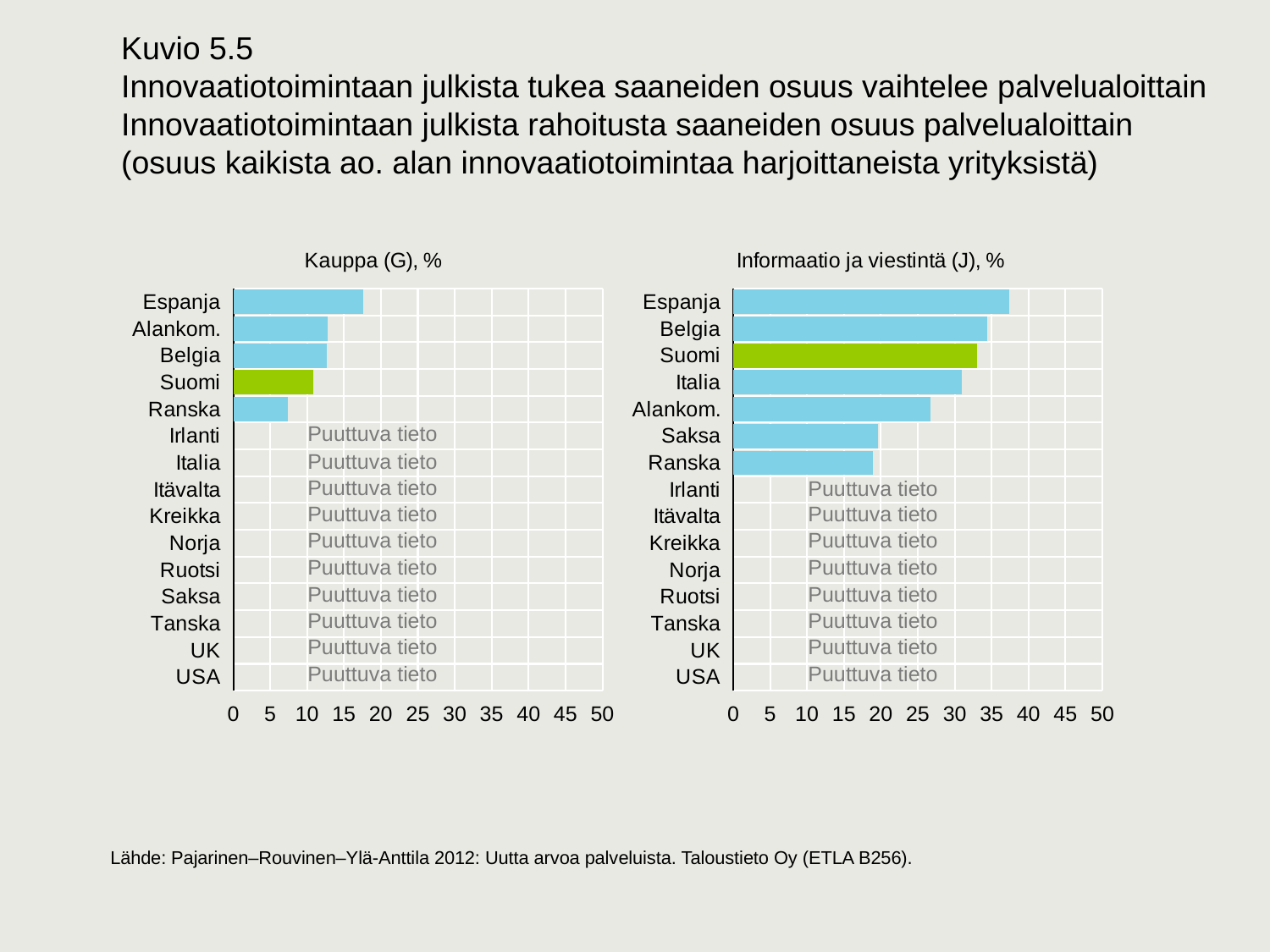

Kuvio 5.5
Innovaatiotoimintaan julkista tukea saaneiden osuus vaihtelee palvelualoittain
Innovaatiotoimintaan julkista rahoitusta saaneiden osuus palvelualoittain (osuus kaikista ao. alan innovaatiotoimintaa harjoittaneista yrityksistä)

### Chart: Kauppa (G), %

| Category | arvo |
|---|---|
| USA | None |
| UK | None |
| Tanska | None |
| Saksa | None |
| Ruotsi | None |
| Norja | None |
| Kreikka | None |
| Itävalta | None |
| Italia | None |
| Irlanti | None |
| Ranska | 7.44 |
| Suomi | 10.8 |
| Belgia | 12.72 |
| Alankom. | 12.74 |
| Espanja | 17.62 |

### Chart: Informaatio ja viestintä (J), %

| Category | arvo |
|---|---|
| USA | None |
| UK | None |
| Tanska | None |
| Ruotsi | None |
| Norja | None |
| Kreikka | None |
| Itävalta | None |
| Irlanti | None |
| Ranska | 18.88 |
| Saksa | 19.62 |
| Alankom. | 26.71 |
| Italia | 30.92 |
| Suomi | 33.0 |
| Belgia | 34.34 |
| Espanja | 37.41 |
Puuttuva tieto
Puuttuva tieto
Puuttuva tieto
Puuttuva tieto
Puuttuva tieto
Puuttuva tieto
Puuttuva tieto
Puuttuva tieto
Puuttuva tieto
Puuttuva tieto
Puuttuva tieto
Puuttuva tieto
Puuttuva tieto
Puuttuva tieto
Puuttuva tieto
Puuttuva tieto
Puuttuva tieto
Puuttuva tieto
Lähde: Pajarinen–Rouvinen–Ylä-Anttila 2012: Uutta arvoa palveluista. Taloustieto Oy (ETLA B256).